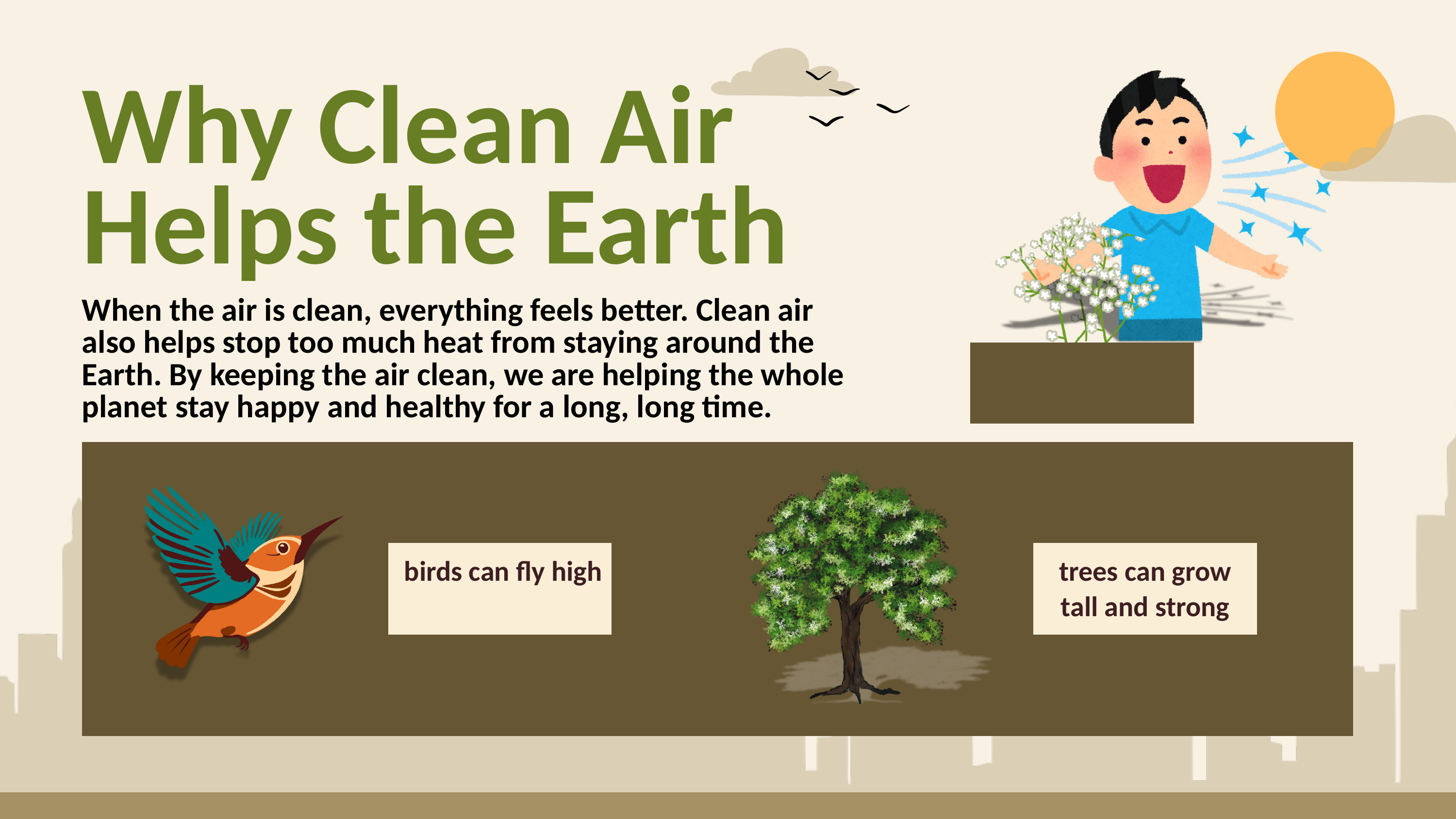

Why Clean Air Helps the Earth

When the air is clean, everything feels better. Clean air also helps stop too much heat from staying around the Earth. By keeping the air clean, we are helping the whole planet stay happy and healthy for a long, long time.

People can breathe easily

 birds can fly high
trees can grow tall and strong